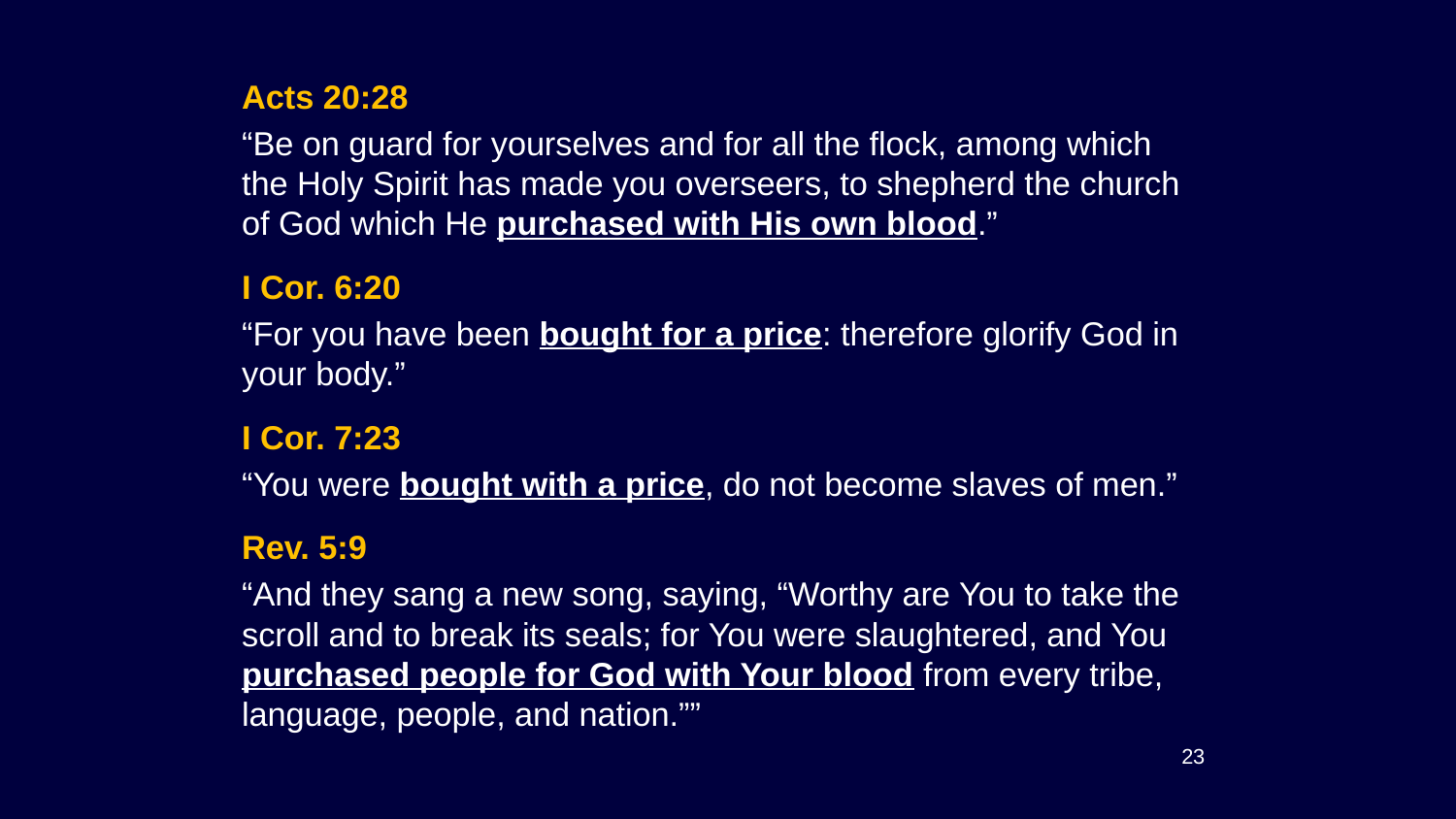

Acts 20:28
“Be on guard for yourselves and for all the flock, among which the Holy Spirit has made you overseers, to shepherd the church of God which He purchased with His own blood.”

I Cor. 6:20
“For you have been bought for a price: therefore glorify God in your body.”

I Cor. 7:23
“You were bought with a price, do not become slaves of men.”

Rev. 5:9
“And they sang a new song, saying, “Worthy are You to take the scroll and to break its seals; for You were slaughtered, and You purchased people for God with Your blood from every tribe, language, people, and nation.””

23